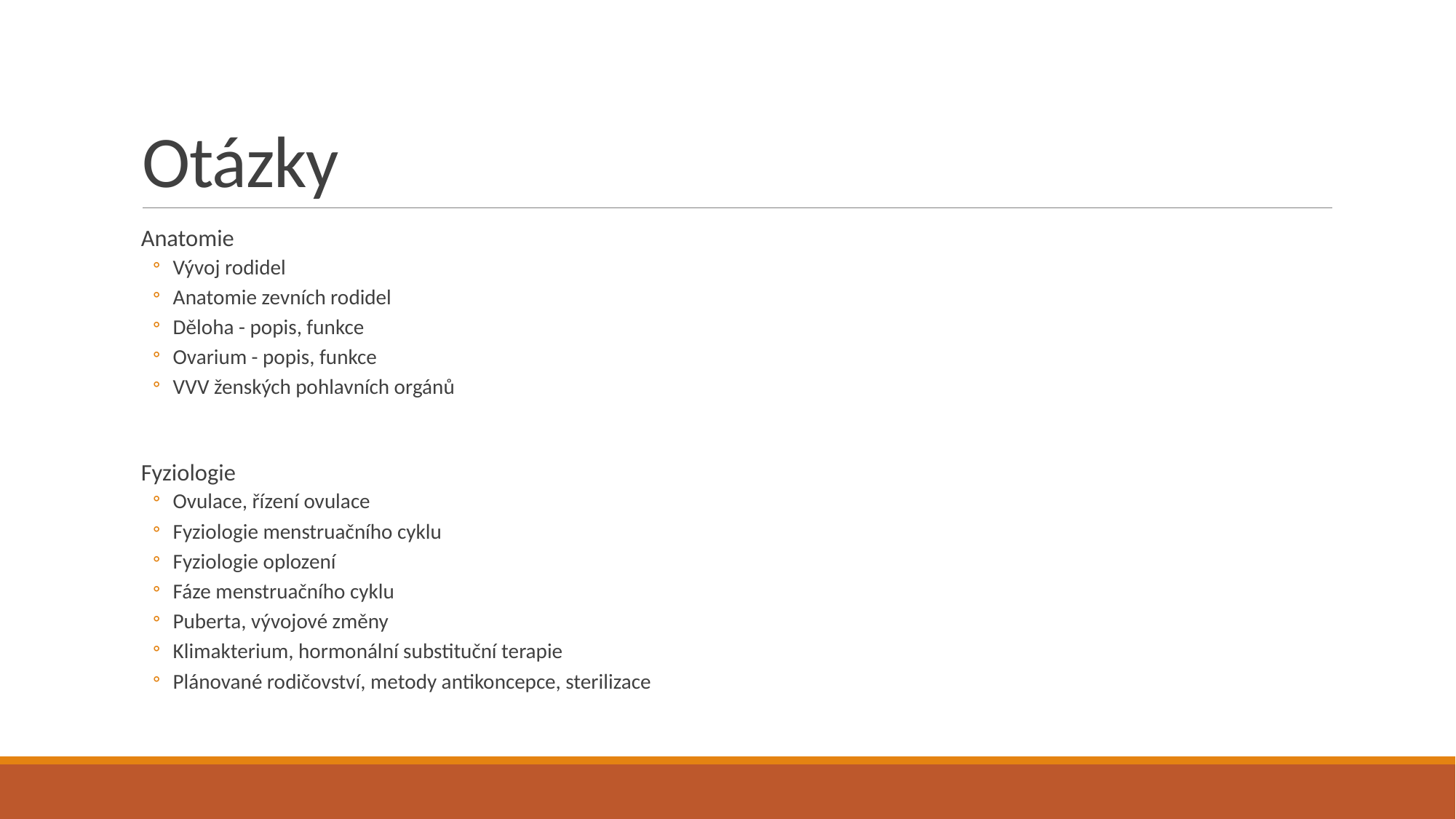

# Otázky
Anatomie
Vývoj rodidel
Anatomie zevních rodidel
Děloha - popis, funkce
Ovarium - popis, funkce
VVV ženských pohlavních orgánů

Fyziologie
Ovulace, řízení ovulace
Fyziologie menstruačního cyklu
Fyziologie oplození
Fáze menstruačního cyklu
Puberta, vývojové změny
Klimakterium, hormonální substituční terapie
Plánované rodičovství, metody antikoncepce, sterilizace